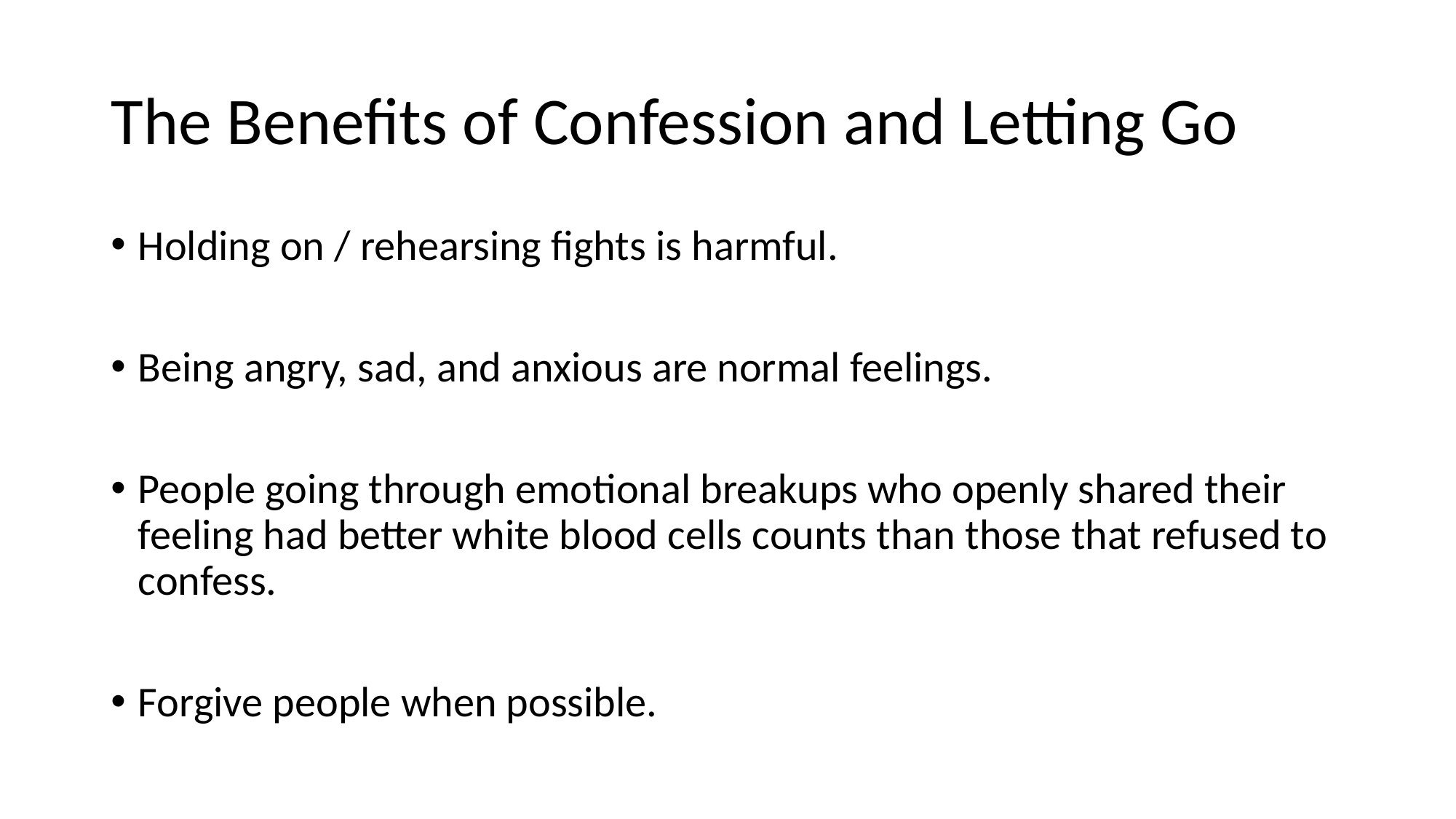

# The Benefits of Confession and Letting Go
Holding on / rehearsing fights is harmful.

Being angry, sad, and anxious are normal feelings.

People going through emotional breakups who openly shared their feeling had better white blood cells counts than those that refused to confess.

Forgive people when possible.